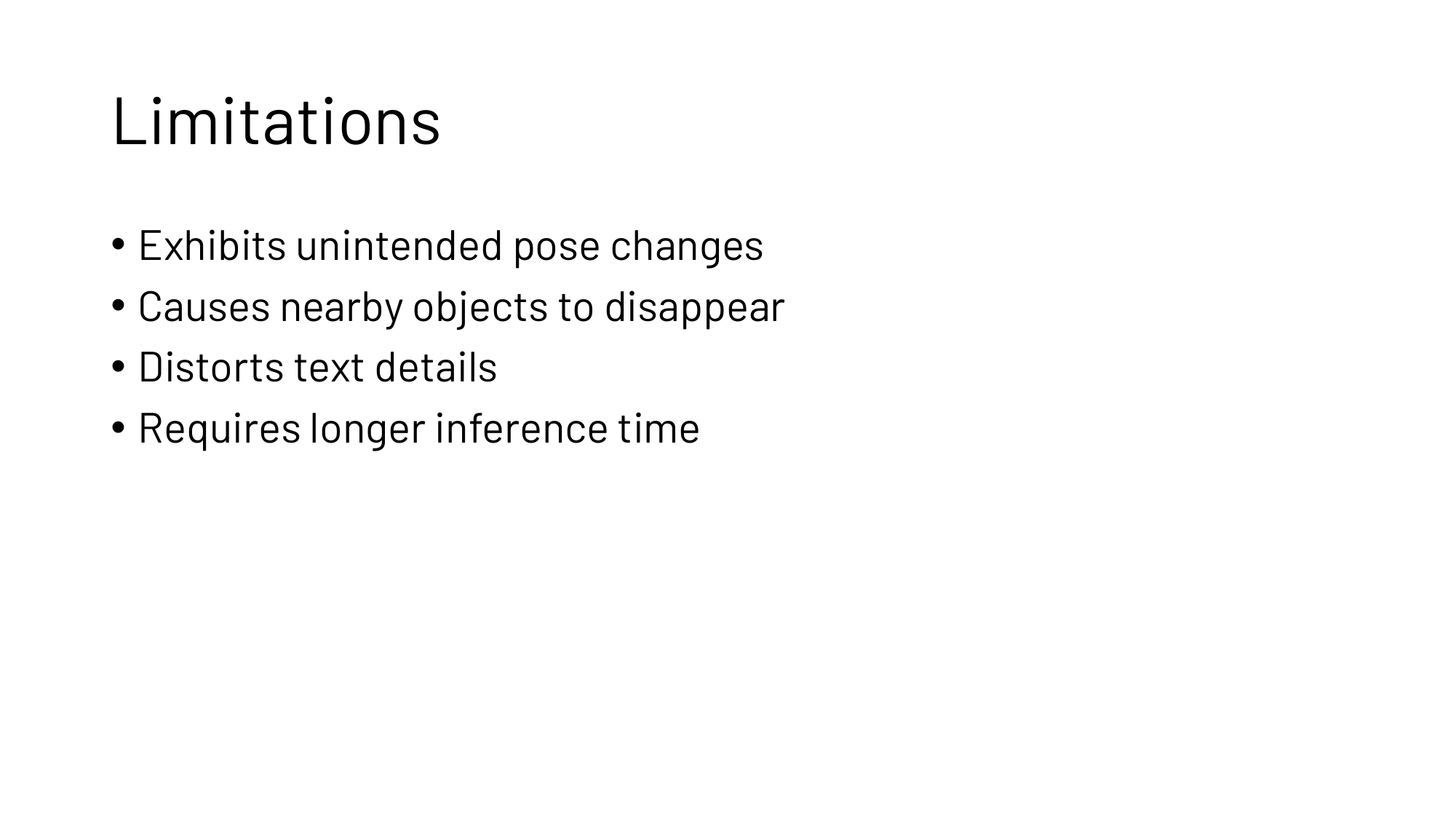

# Limitations
Exhibits unintended pose changes
Causes nearby objects to disappear
Distorts text details
Requires longer inference time